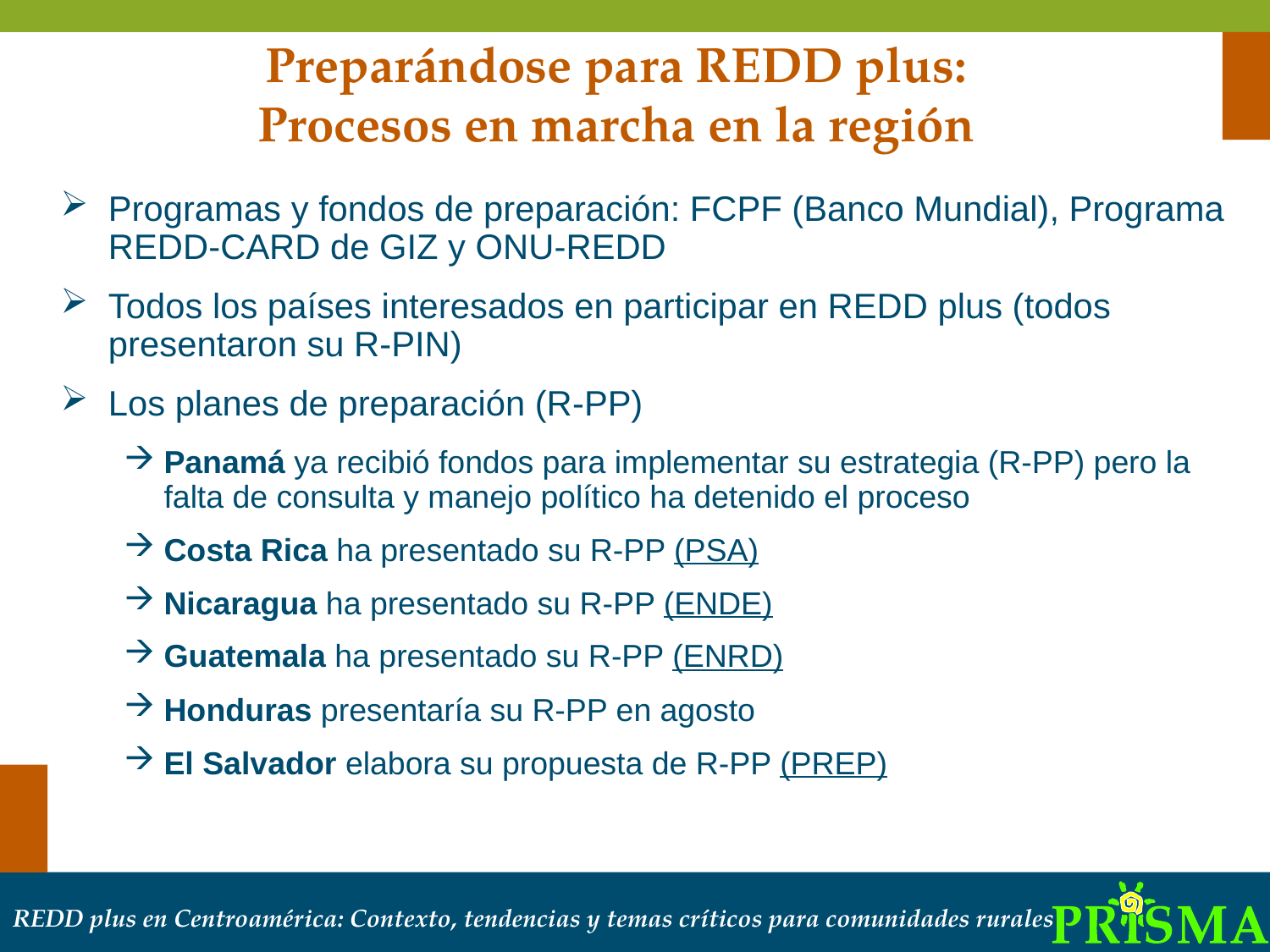

Preparándose para REDD plus:
Procesos en marcha en la región
Programas y fondos de preparación: FCPF (Banco Mundial), Programa REDD-CARD de GIZ y ONU-REDD
Todos los países interesados en participar en REDD plus (todos presentaron su R-PIN)
Los planes de preparación (R-PP)
Panamá ya recibió fondos para implementar su estrategia (R-PP) pero la falta de consulta y manejo político ha detenido el proceso
Costa Rica ha presentado su R-PP (PSA)
Nicaragua ha presentado su R-PP (ENDE)
Guatemala ha presentado su R-PP (ENRD)
Honduras presentaría su R-PP en agosto
El Salvador elabora su propuesta de R-PP (PREP)